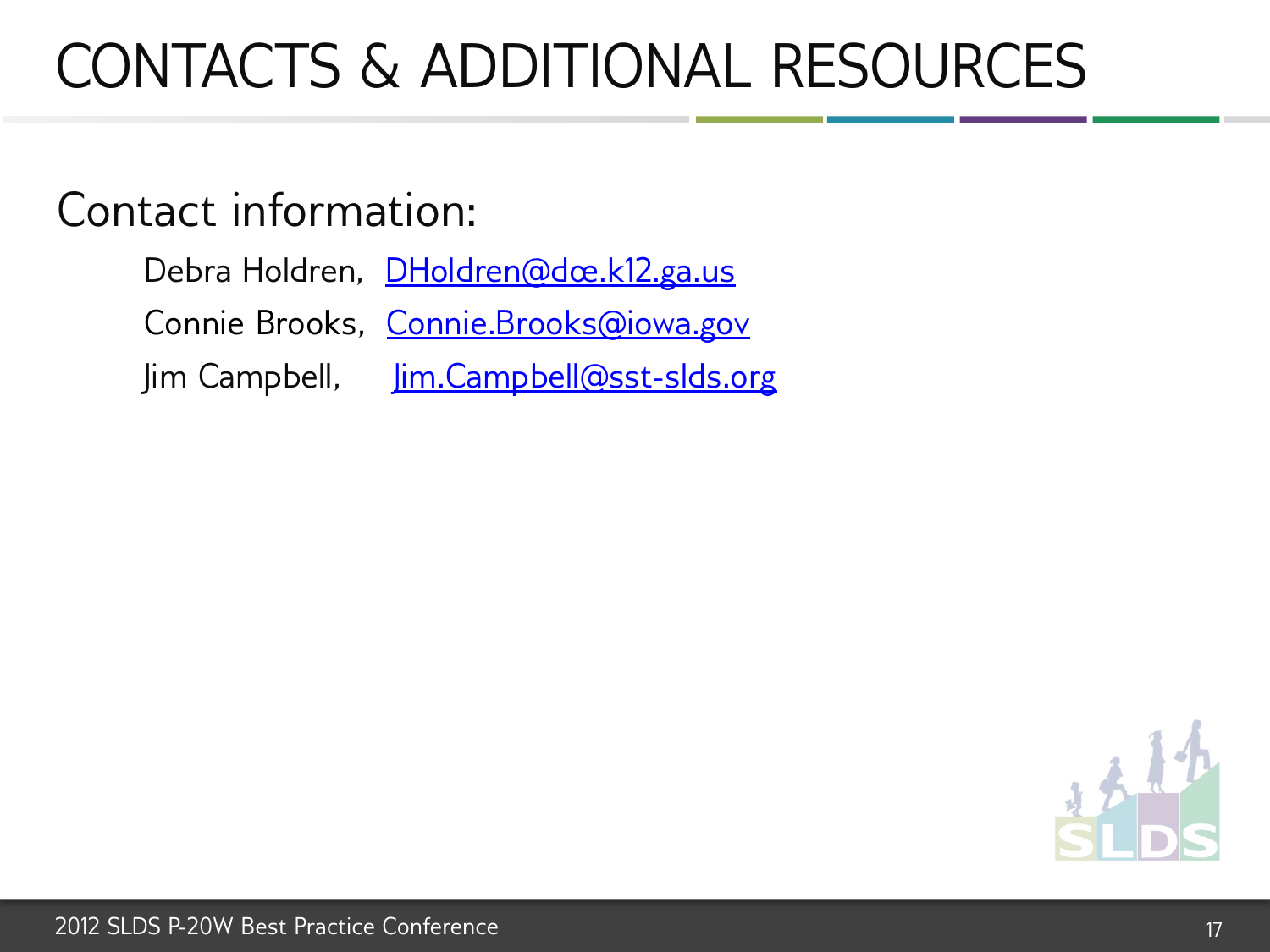

# Contacts & Additional Resources
Contact information:
Debra Holdren,  DHoldren@doe.k12.ga.us
Connie Brooks,  Connie.Brooks@iowa.gov
Jim Campbell,     Jim.Campbell@sst-slds.org

17